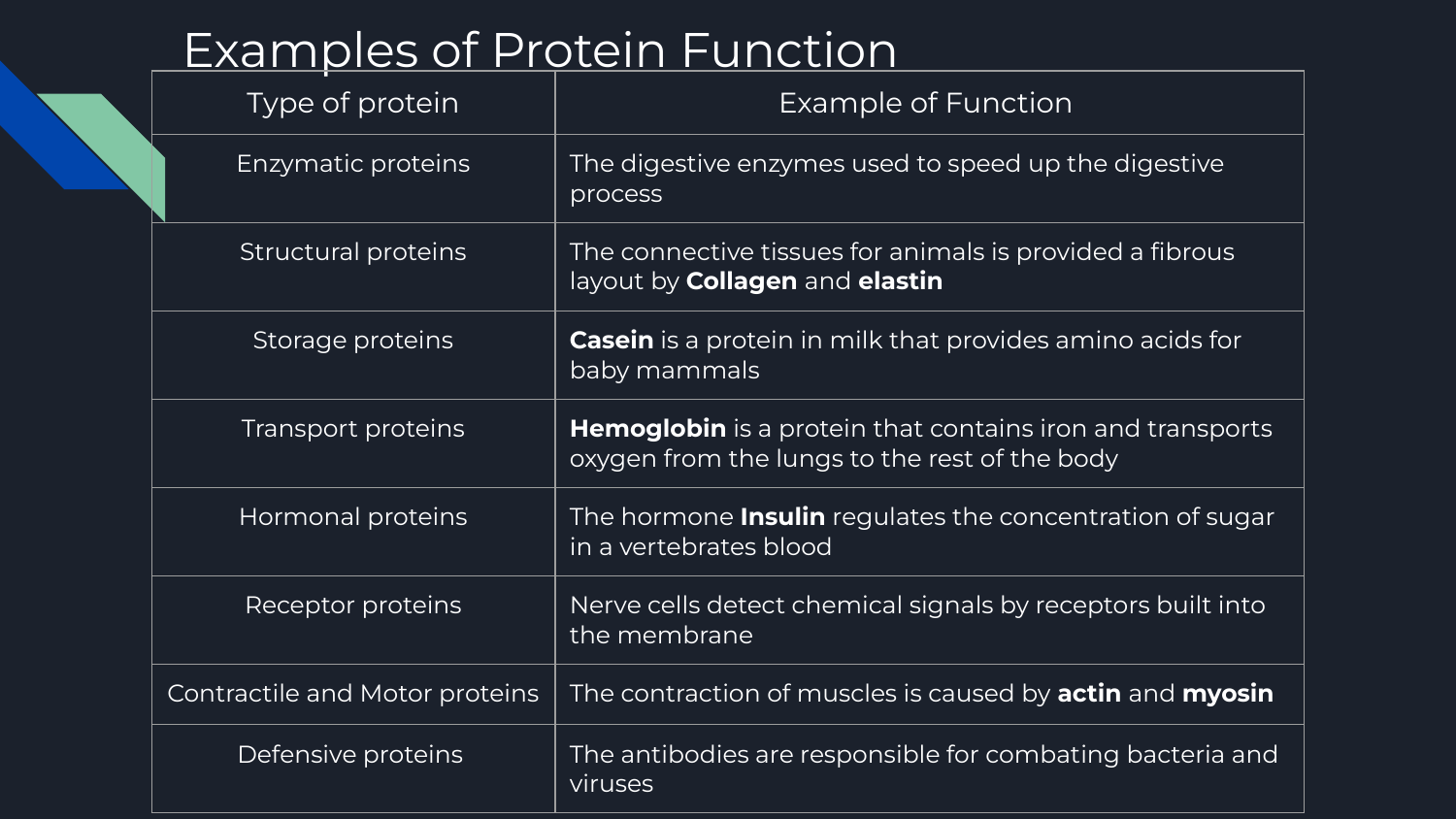

# Examples of Protein Function
| Type of protein | Example of Function |
| --- | --- |
| Enzymatic proteins | The digestive enzymes used to speed up the digestive process |
| Structural proteins | The connective tissues for animals is provided a fibrous layout by Collagen and elastin |
| Storage proteins | Casein is a protein in milk that provides amino acids for baby mammals |
| Transport proteins | Hemoglobin is a protein that contains iron and transports oxygen from the lungs to the rest of the body |
| Hormonal proteins | The hormone Insulin regulates the concentration of sugar in a vertebrates blood |
| Receptor proteins | Nerve cells detect chemical signals by receptors built into the membrane |
| Contractile and Motor proteins | The contraction of muscles is caused by actin and myosin |
| Defensive proteins | The antibodies are responsible for combating bacteria and viruses |